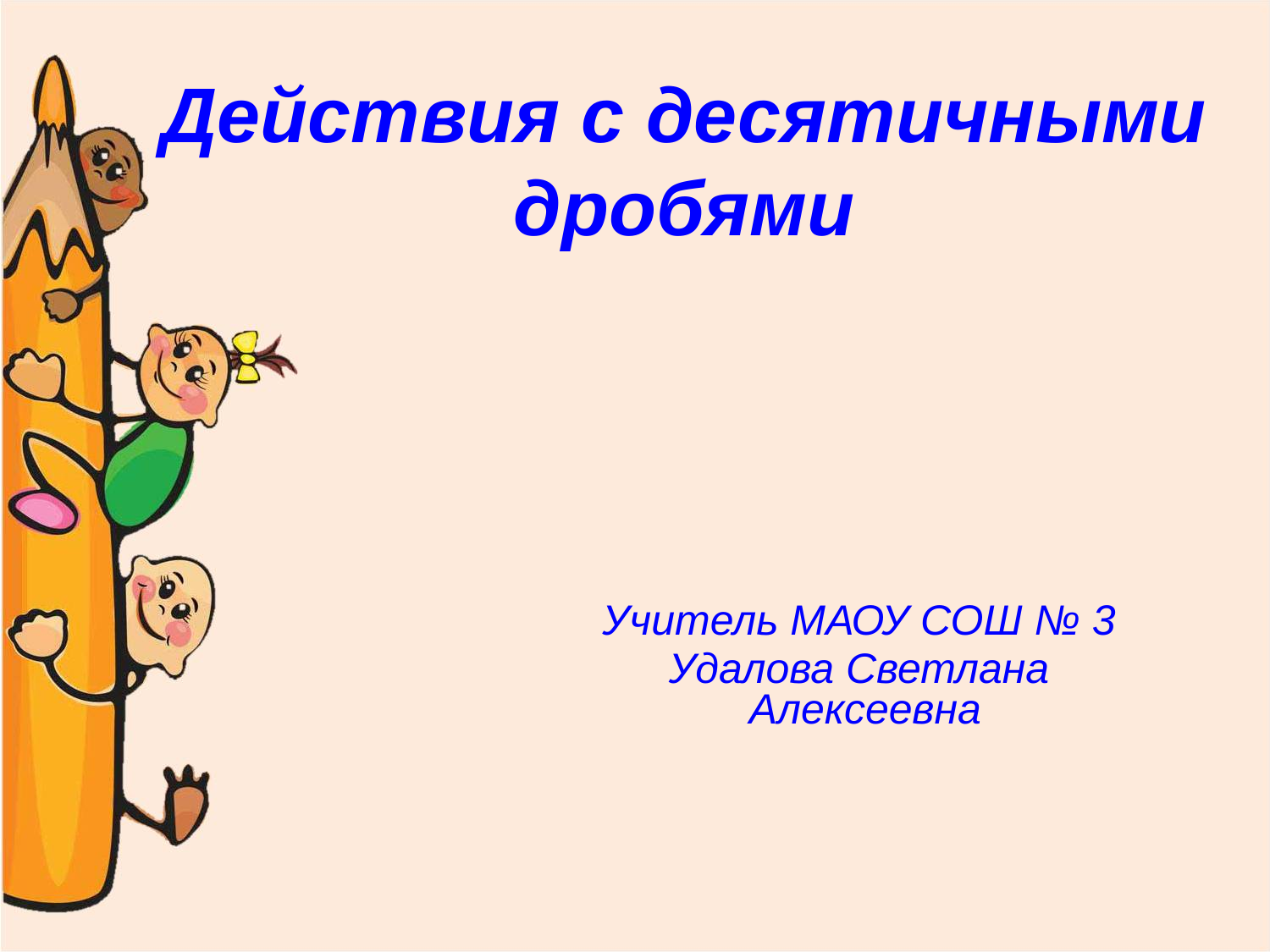

# Действия с десятичными дробями
Учитель МАОУ СОШ № 3
Удалова Светлана  Алексеевна